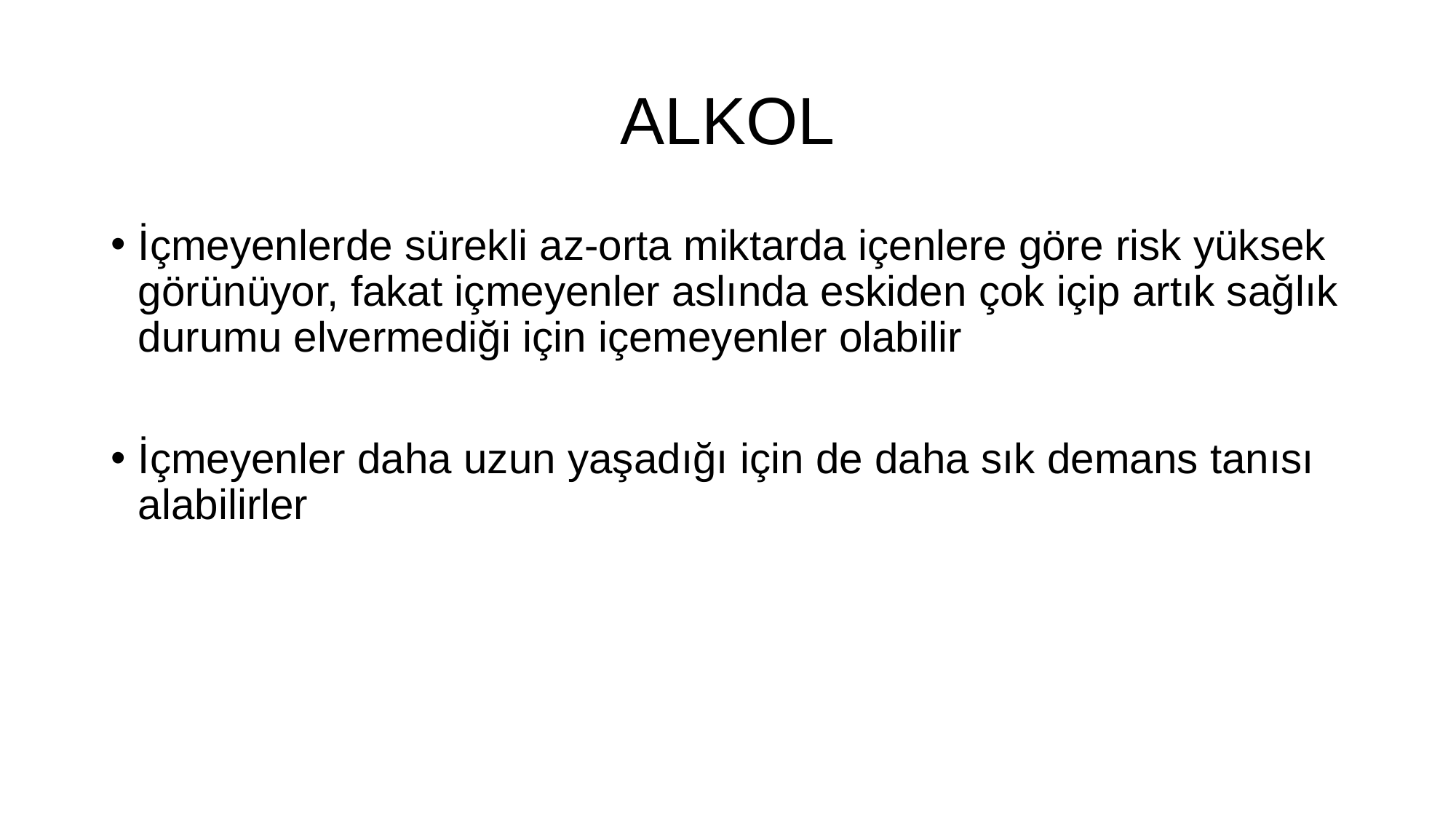

# ALKOL
İçmeyenlerde sürekli az-orta miktarda içenlere göre risk yüksek görünüyor, fakat içmeyenler aslında eskiden çok içip artık sağlık durumu elvermediği için içemeyenler olabilir

İçmeyenler daha uzun yaşadığı için de daha sık demans tanısı alabilirler